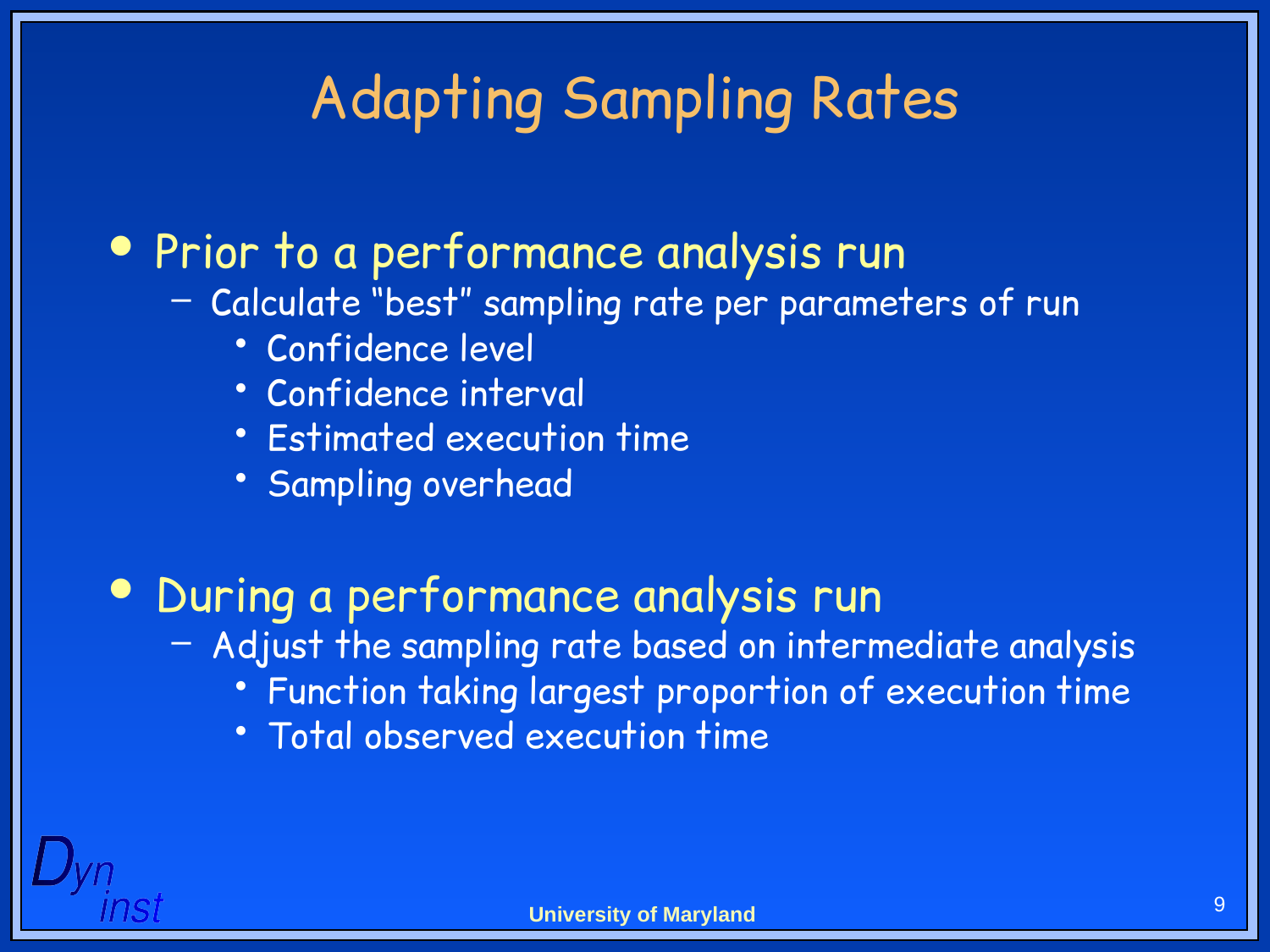

# Adapting Sampling Rates
Prior to a performance analysis run
Calculate “best” sampling rate per parameters of run
Confidence level
Confidence interval
Estimated execution time
Sampling overhead

During a performance analysis run
Adjust the sampling rate based on intermediate analysis
Function taking largest proportion of execution time
Total observed execution time
9